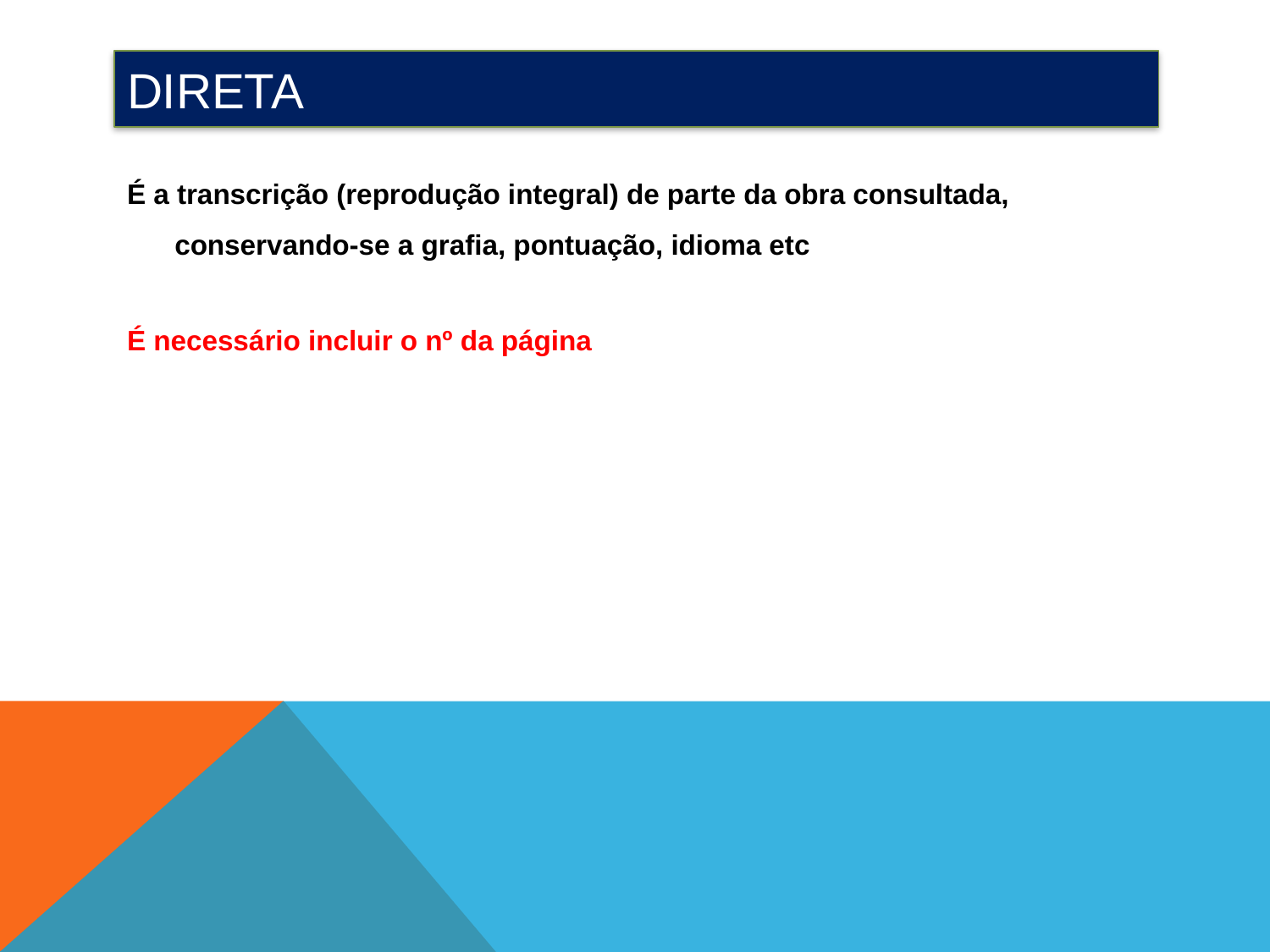

# DIRETA
É a transcrição (reprodução integral) de parte da obra consultada, conservando-se a grafia, pontuação, idioma etc

É necessário incluir o nº da página